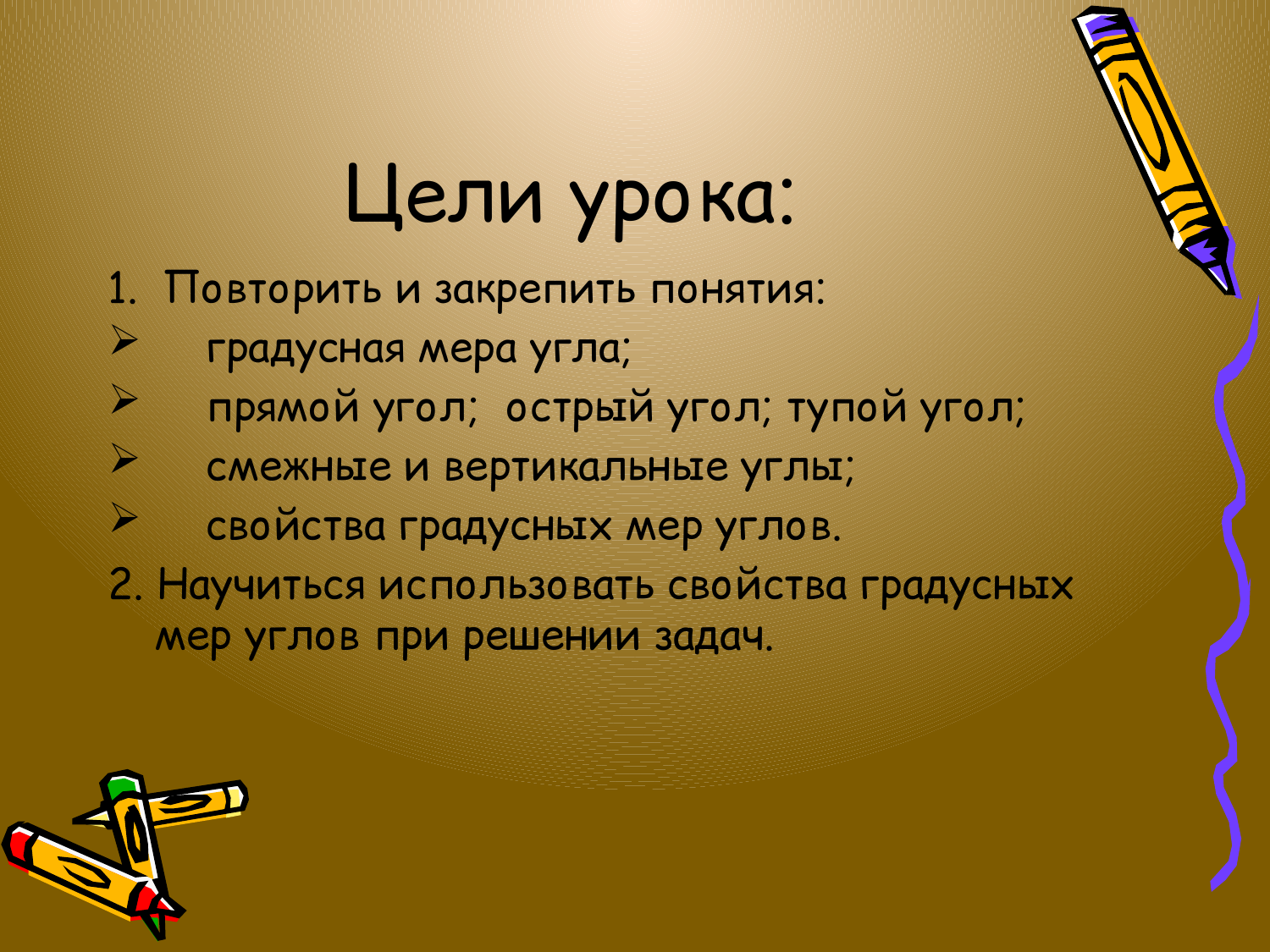

# Цели урока:
1.  Повторить и закрепить понятия:
    градусная мера угла;
    прямой угол;  острый угол; тупой угол;
    смежные и вертикальные углы;
    свойства градусных мер углов.
2. Научиться использовать свойства градусных мер углов при решении задач.